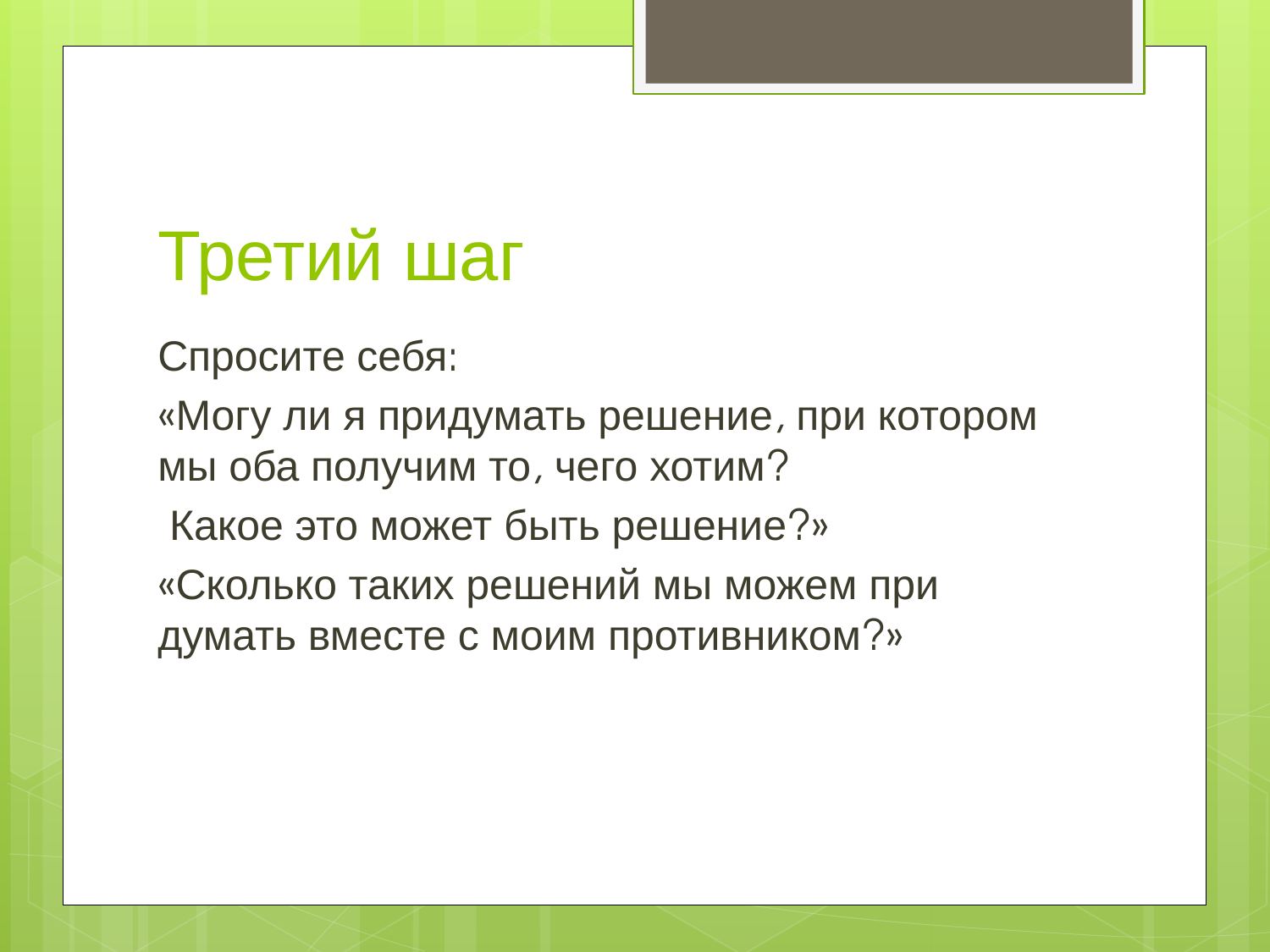

# Третий шаг
Спросите себя:
«Могу ли я придумать решение, при котором мы оба получим то, чего хотим?
 Какое это может быть решение?»
«Сколько таких решений мы можем при­думать вместе с моим противником?»